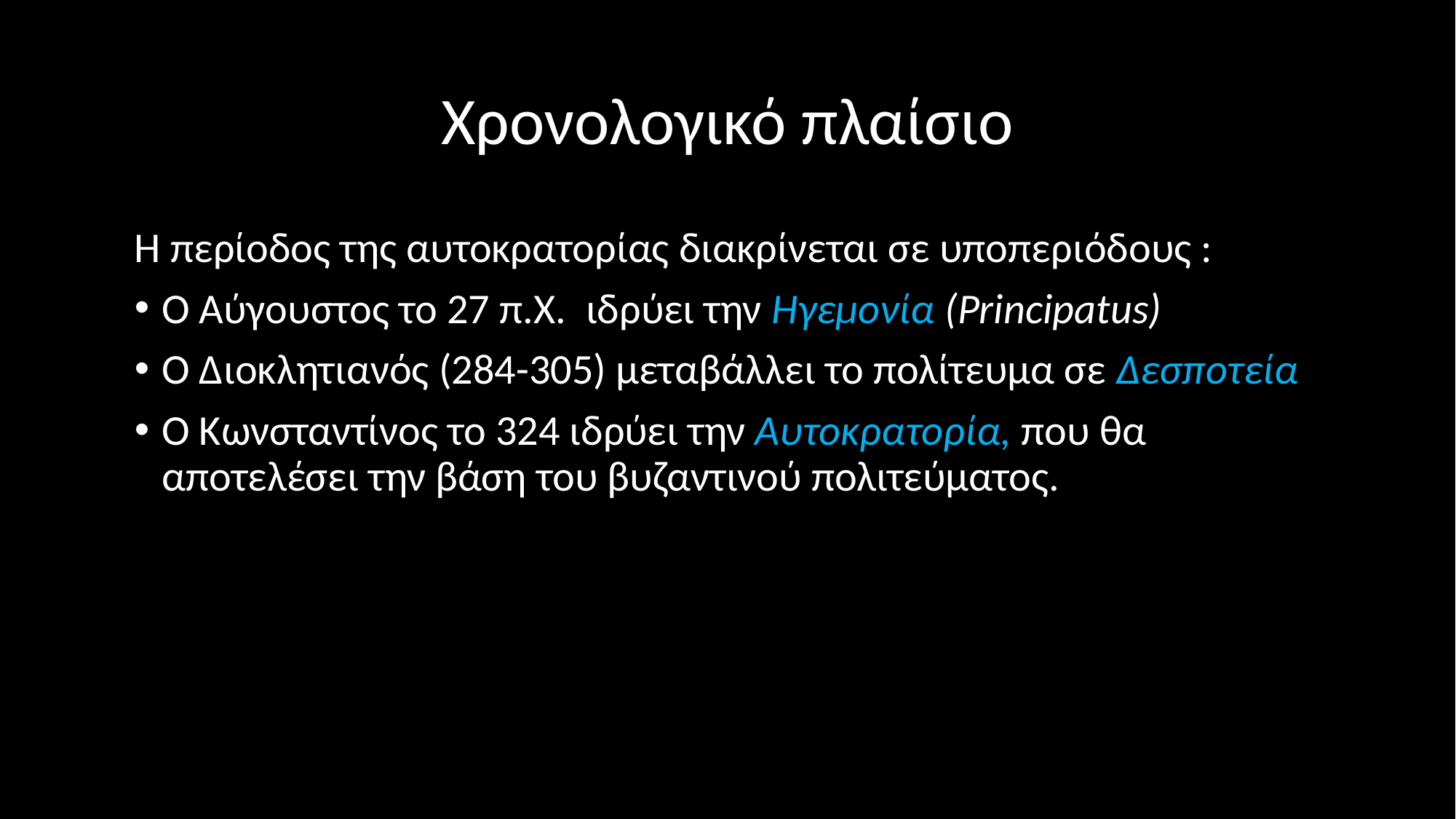

# Χρονολογικό πλαίσιο
Η περίοδος της αυτοκρατορίας διακρίνεται σε υποπεριόδους :
O Αύγουστος το 27 π.Χ.  ιδρύει την Ηγεμονία (Principatus)
Ο Διοκλητιανός (284-305) μεταβάλλει το πολίτευμα σε Δεσποτεία
Ο Κωνσταντίνος το 324 ιδρύει την Αυτοκρατορία, που θα αποτελέσει την βάση του βυζαντινού πολιτεύματος.